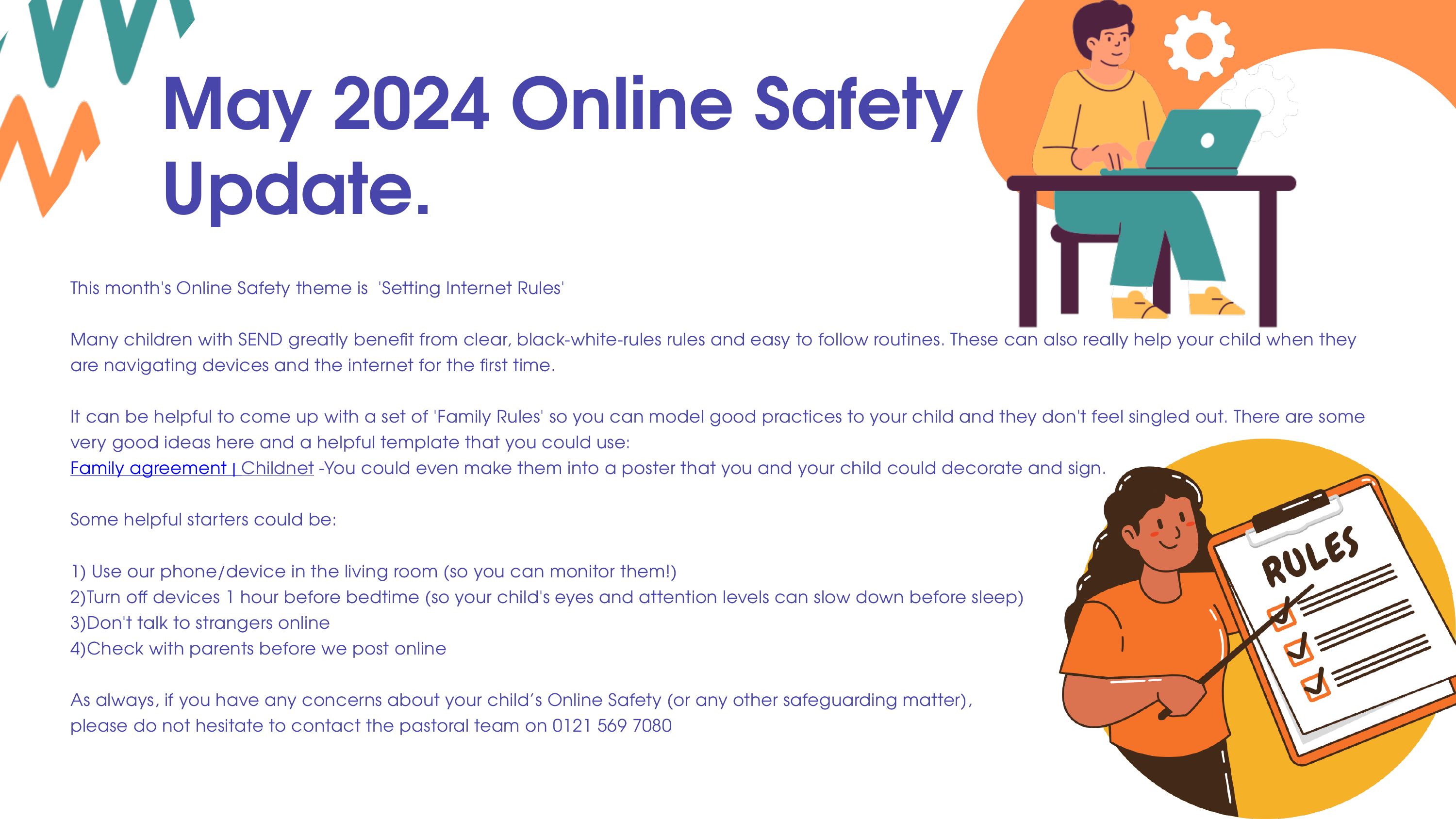

May 2024 Online Safety Update.
This month's Online Safety theme is  'Setting Internet Rules'

Many children with SEND greatly benefit from clear, black-white-rules rules and easy to follow routines. These can also really help your child when they are navigating devices and the internet for the first time.

It can be helpful to come up with a set of 'Family Rules' so you can model good practices to your child and they don't feel singled out. There are some very good ideas here and a helpful template that you could use:
Family agreement | Childnet -You could even make them into a poster that you and your child could decorate and sign.

Some helpful starters could be:

1) Use our phone/device in the living room (so you can monitor them!)
2)Turn off devices 1 hour before bedtime (so your child's eyes and attention levels can slow down before sleep)
3)Don't talk to strangers online
4)Check with parents before we post online

As always, if you have any concerns about your child’s Online Safety (or any other safeguarding matter),
please do not hesitate to contact the pastoral team on 0121 569 7080